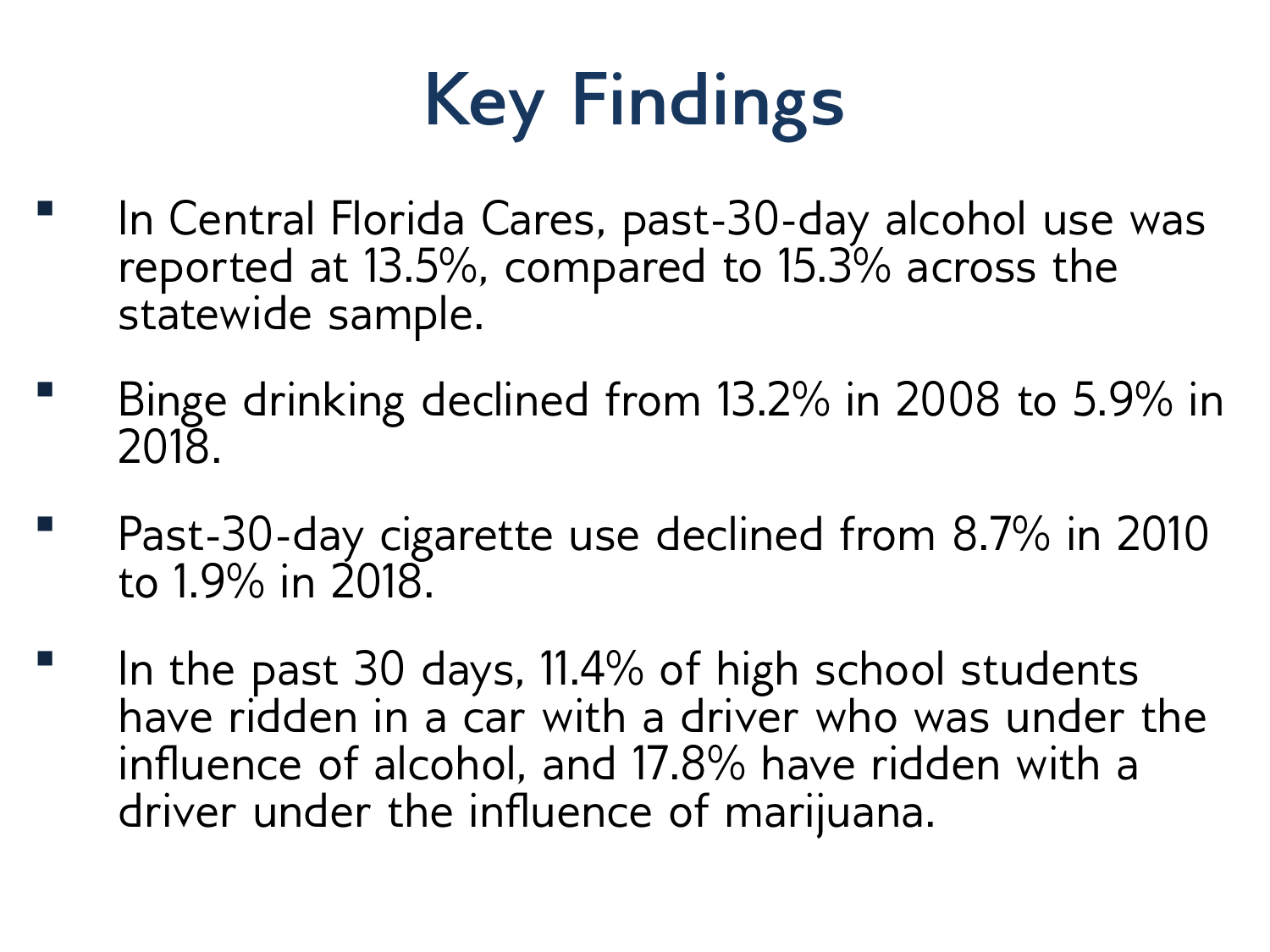

Key Findings
In Central Florida Cares, past-30-day alcohol use was reported at 13.5%, compared to 15.3% across the statewide sample.
Binge drinking declined from 13.2% in 2008 to 5.9% in 2018.
Past-30-day cigarette use declined from 8.7% in 2010 to 1.9% in 2018.
In the past 30 days, 11.4% of high school students have ridden in a car with a driver who was under the influence of alcohol, and 17.8% have ridden with a driver under the influence of marijuana.